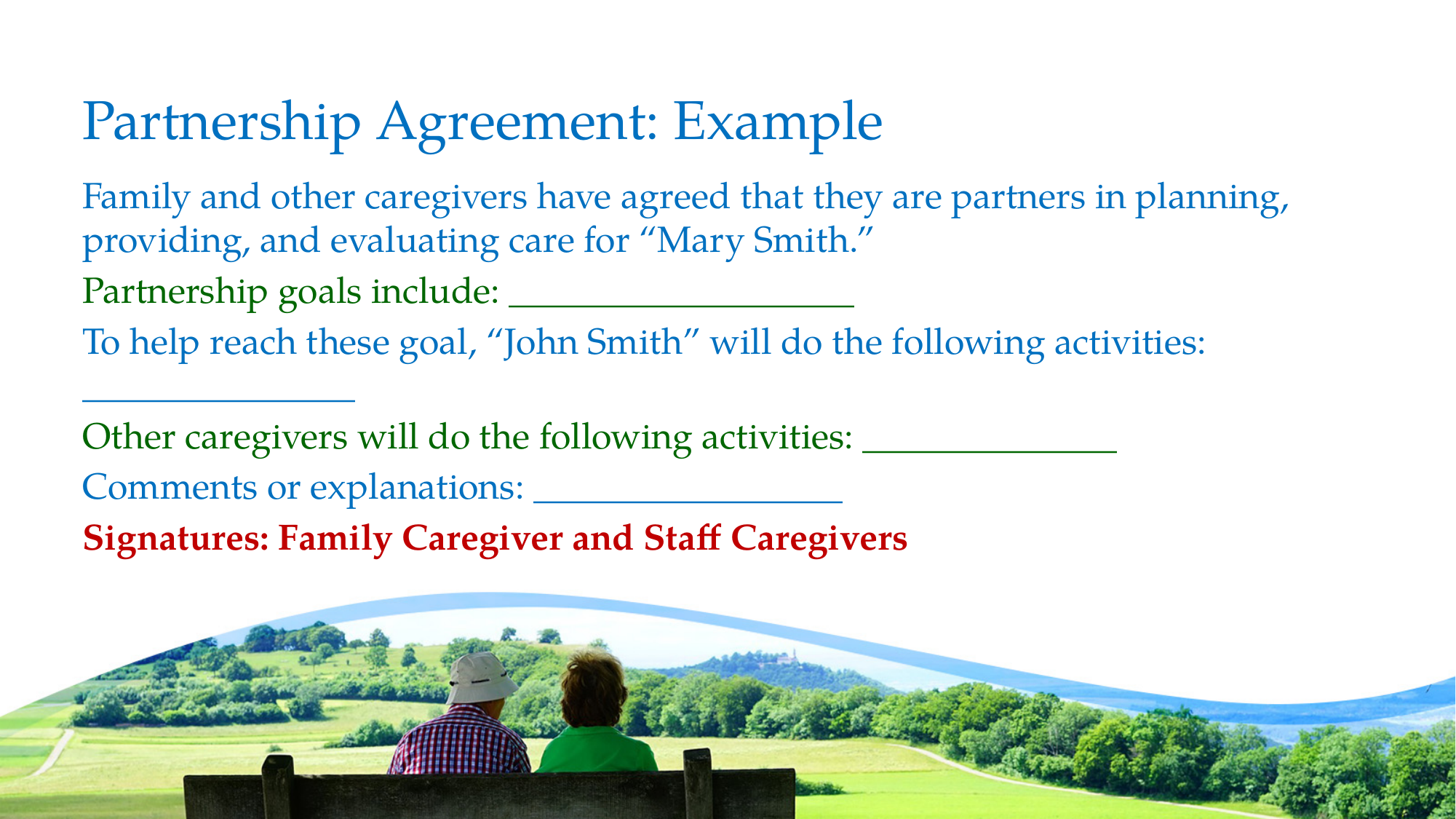

# Partnership Agreement: Example
Family and other caregivers have agreed that they are partners in planning, providing, and evaluating care for “Mary Smith.”
Partnership goals include: ___________________
To help reach these goal, “John Smith” will do the following activities: _______________
Other caregivers will do the following activities: ______________
Comments or explanations: _________________
Signatures: Family Caregiver and Staff Caregivers